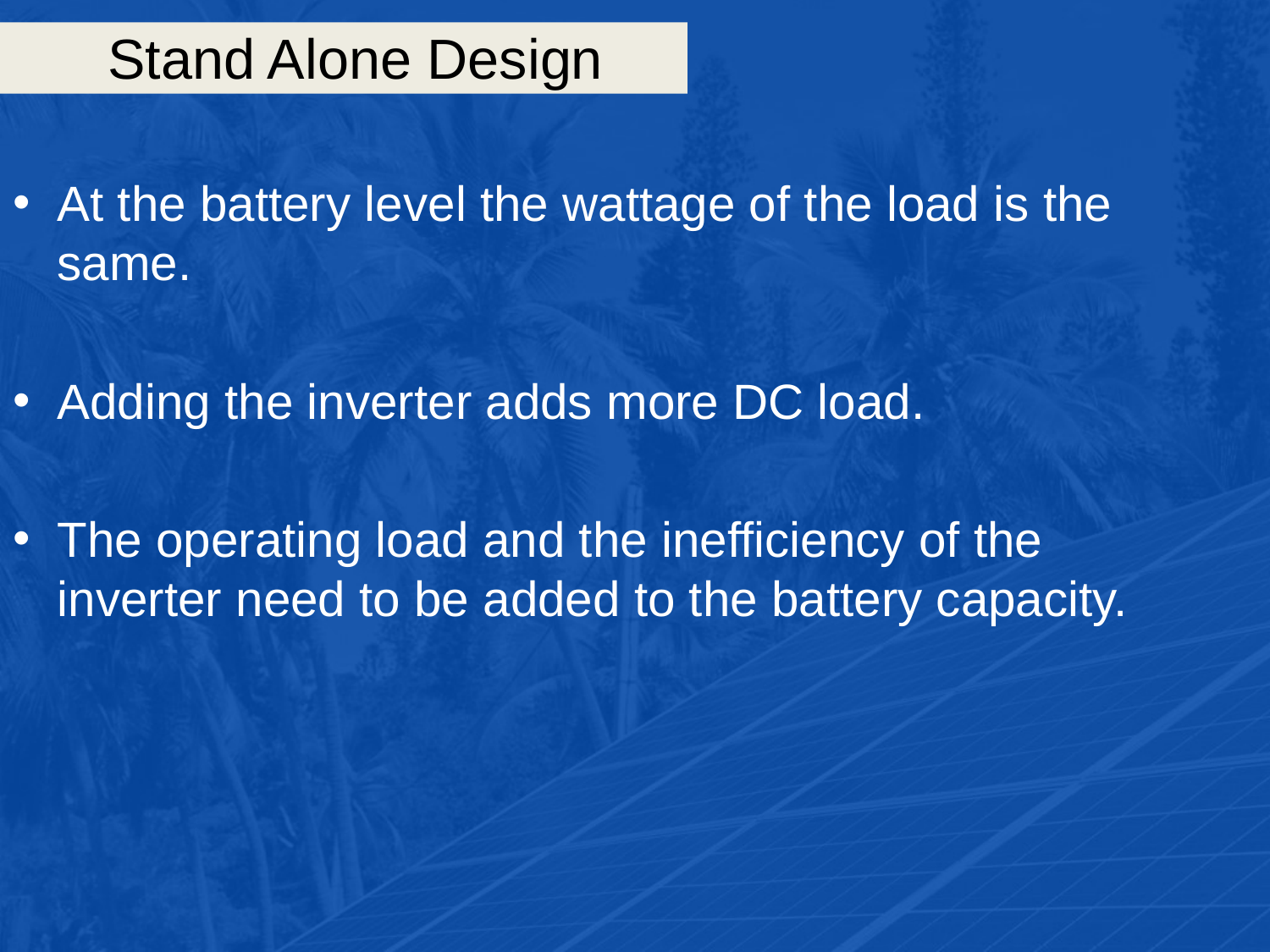

# Stand Alone Design
At the battery level the wattage of the load is the same.

Adding the inverter adds more DC load.

The operating load and the inefficiency of the inverter need to be added to the battery capacity.